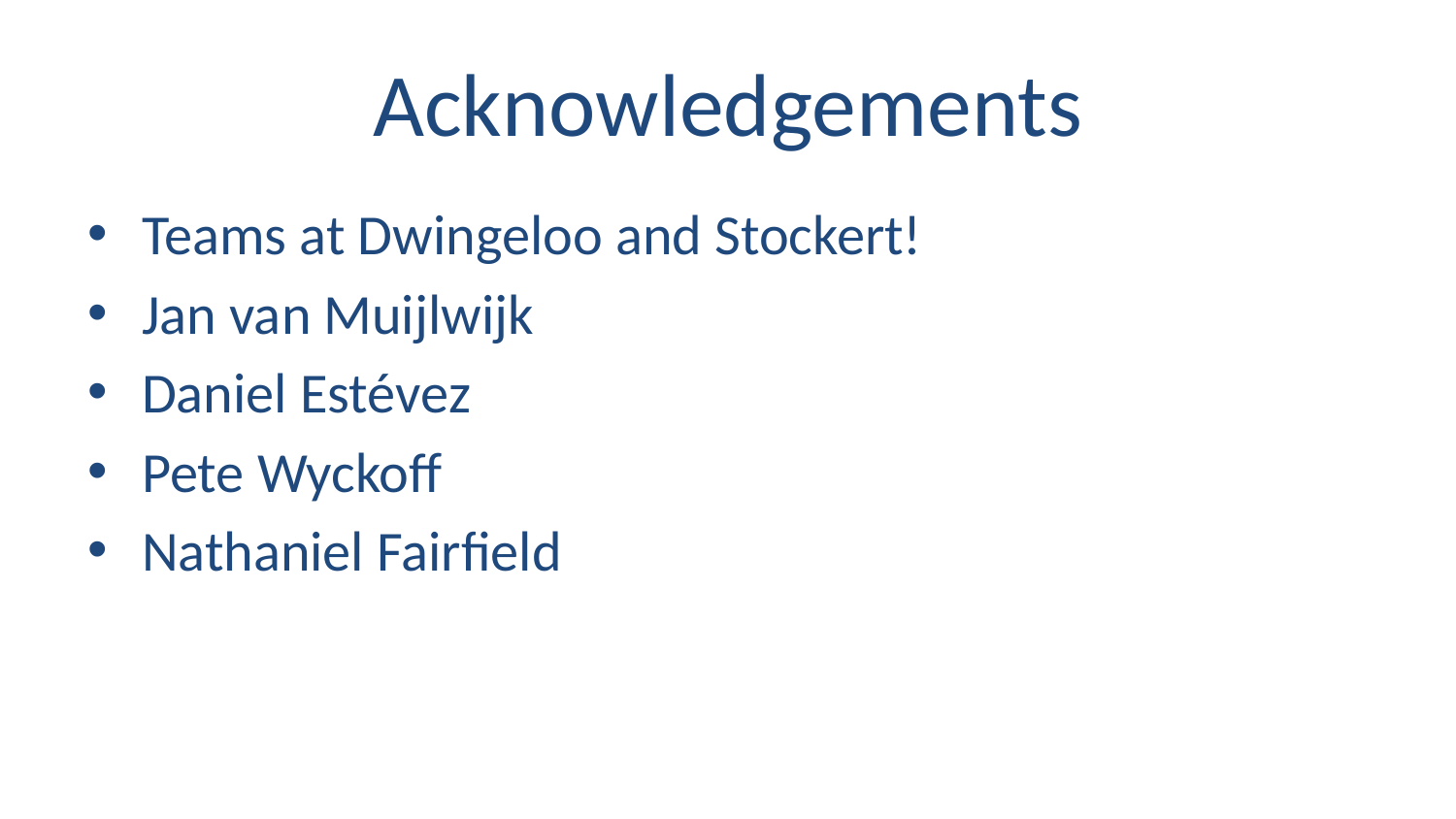

# Acknowledgements
Teams at Dwingeloo and Stockert!
Jan van Muijlwijk
Daniel Estévez
Pete Wyckoff
Nathaniel Fairfield